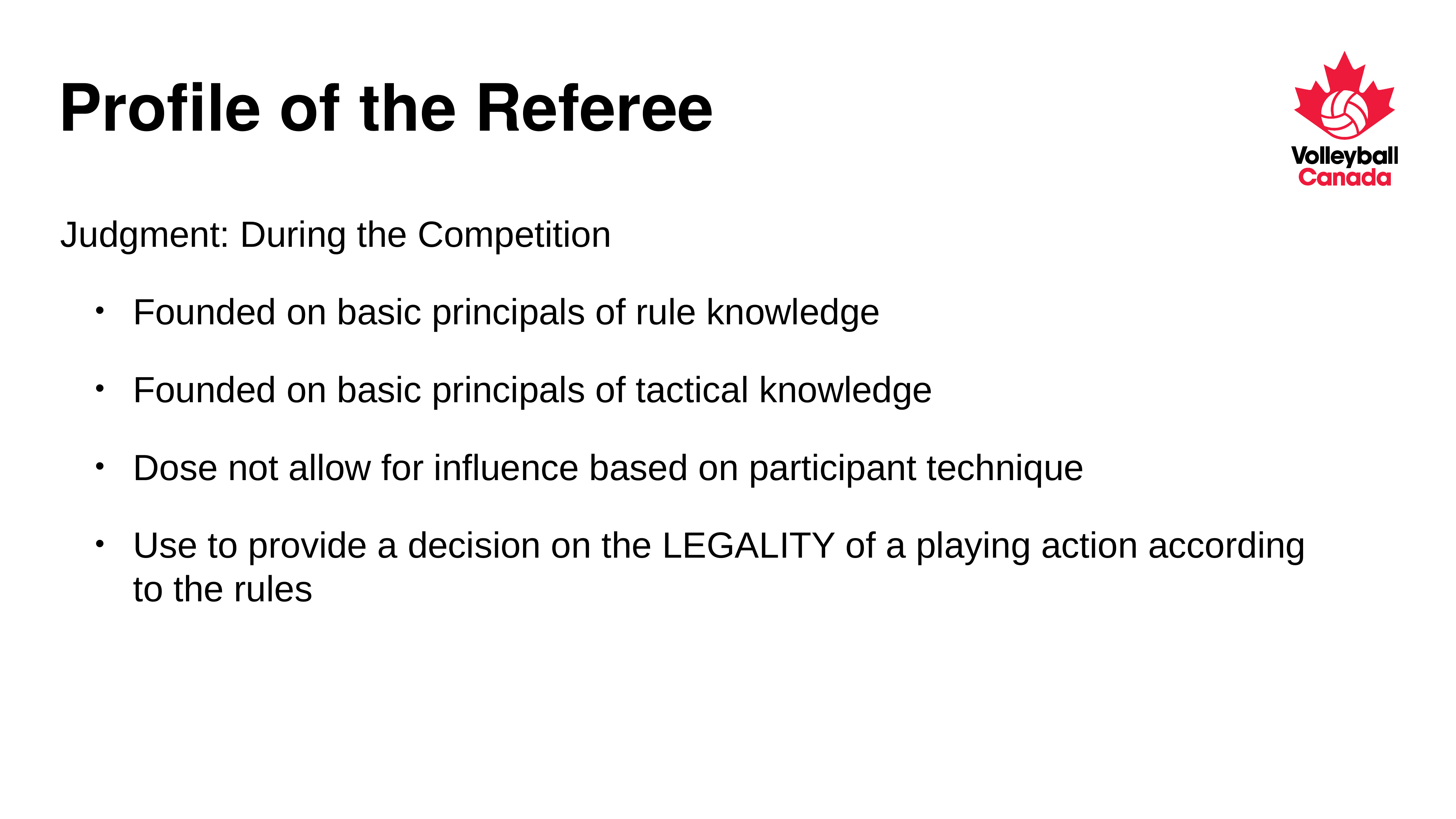

# Profile of the Referee
Judgment: During the Competition
Founded on basic principals of rule knowledge
Founded on basic principals of tactical knowledge
Dose not allow for influence based on participant technique
Use to provide a decision on the LEGALITY of a playing action according to the rules